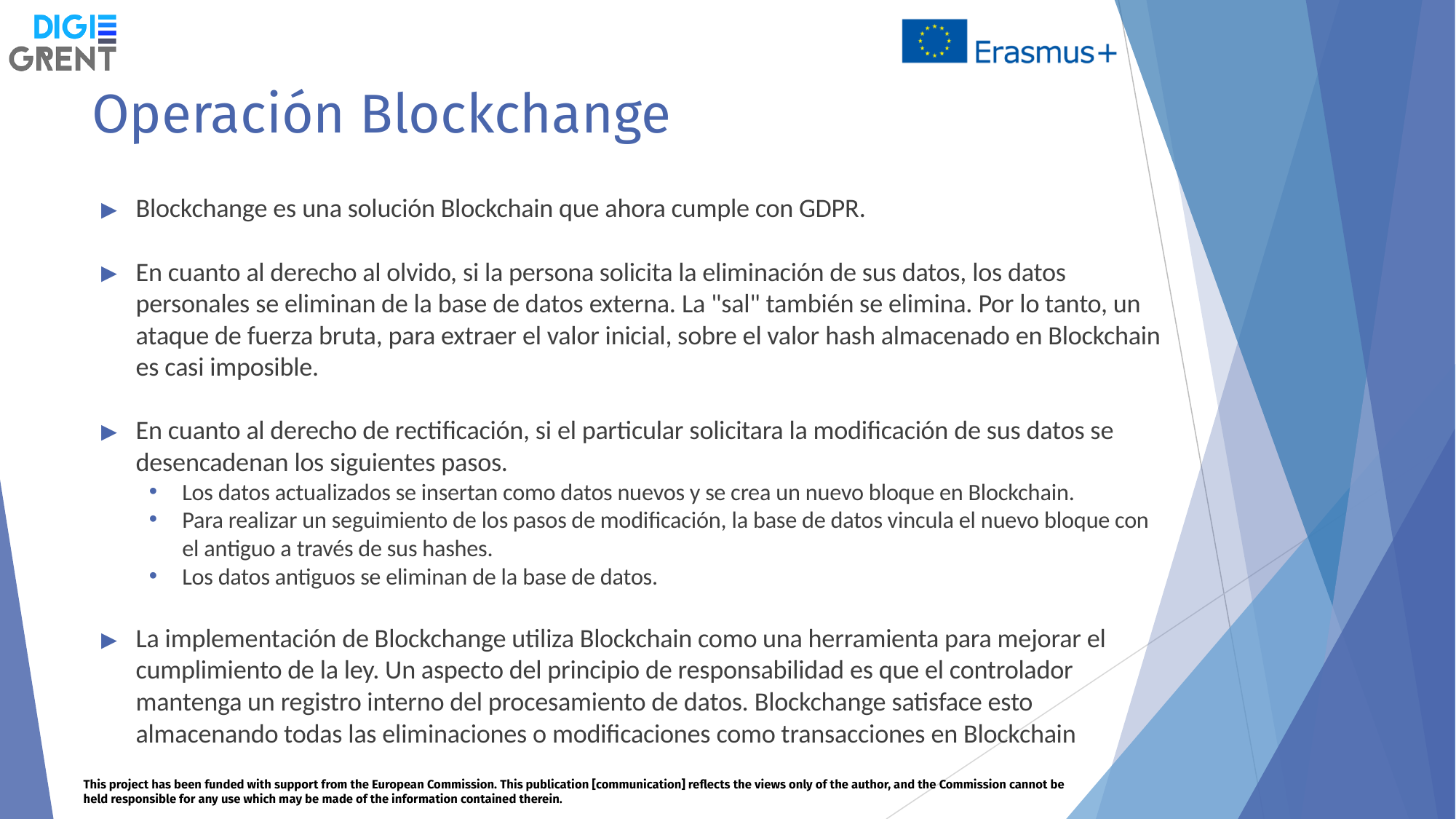

# Operación Blockchange
Blockchange es una solución Blockchain que ahora cumple con GDPR.

En cuanto al derecho al olvido, si la persona solicita la eliminación de sus datos, los datos personales se eliminan de la base de datos externa. La "sal" también se elimina. Por lo tanto, un ataque de fuerza bruta, para extraer el valor inicial, sobre el valor hash almacenado en Blockchain es casi imposible.

En cuanto al derecho de rectificación, si el particular solicitara la modificación de sus datos se desencadenan los siguientes pasos.
Los datos actualizados se insertan como datos nuevos y se crea un nuevo bloque en Blockchain.
Para realizar un seguimiento de los pasos de modificación, la base de datos vincula el nuevo bloque con el antiguo a través de sus hashes.
Los datos antiguos se eliminan de la base de datos.

La implementación de Blockchange utiliza Blockchain como una herramienta para mejorar el cumplimiento de la ley. Un aspecto del principio de responsabilidad es que el controlador mantenga un registro interno del procesamiento de datos. Blockchange satisface esto almacenando todas las eliminaciones o modificaciones como transacciones en Blockchain